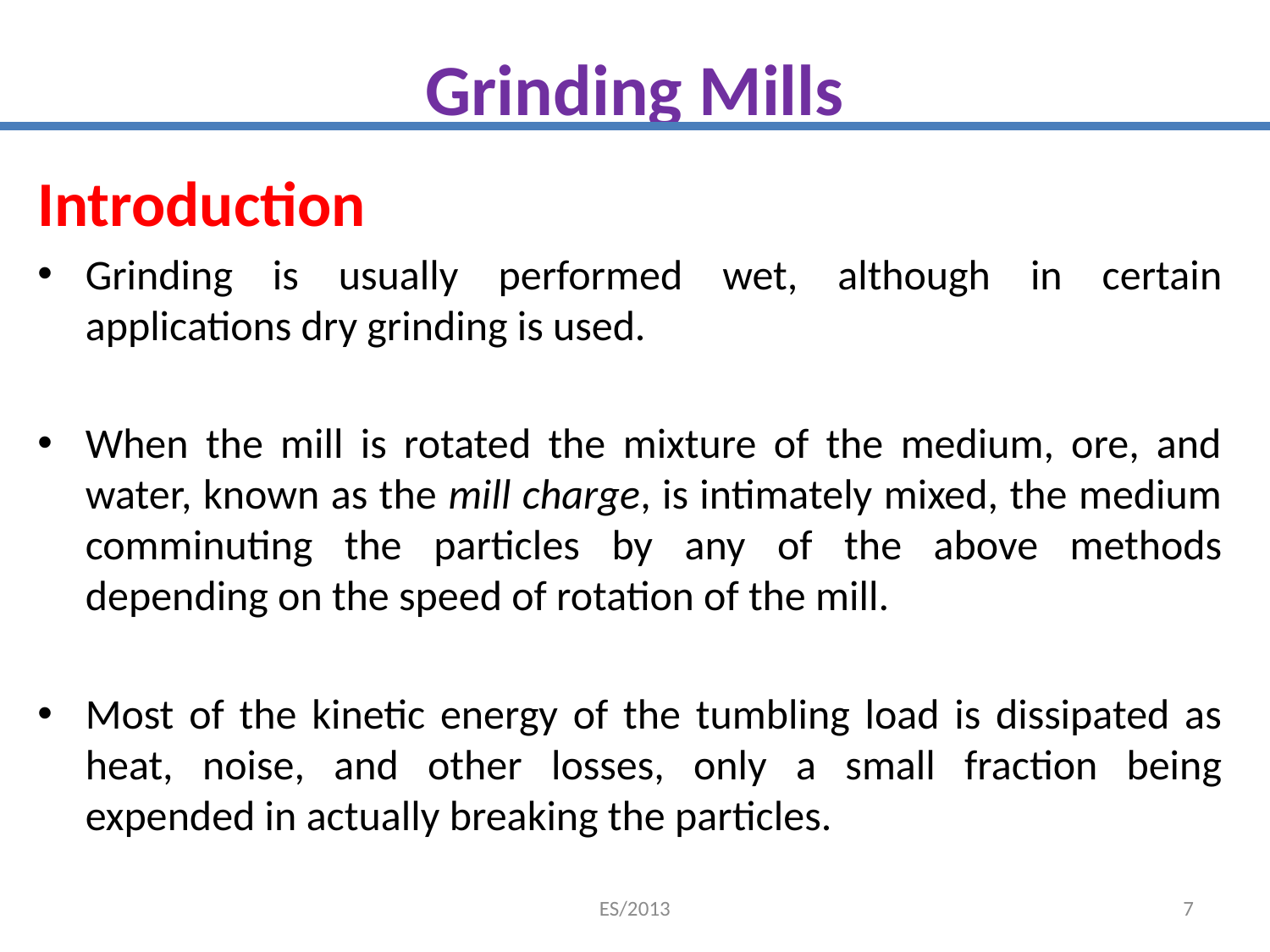

# Grinding Mills
Introduction
Grinding is usually performed wet, although in certain applications dry grinding is used.

When the mill is rotated the mixture of the medium, ore, and water, known as the mill charge, is intimately mixed, the medium comminuting the particles by any of the above methods depending on the speed of rotation of the mill.

Most of the kinetic energy of the tumbling load is dissipated as heat, noise, and other losses, only a small fraction being expended in actually breaking the particles.

ES/2013
7